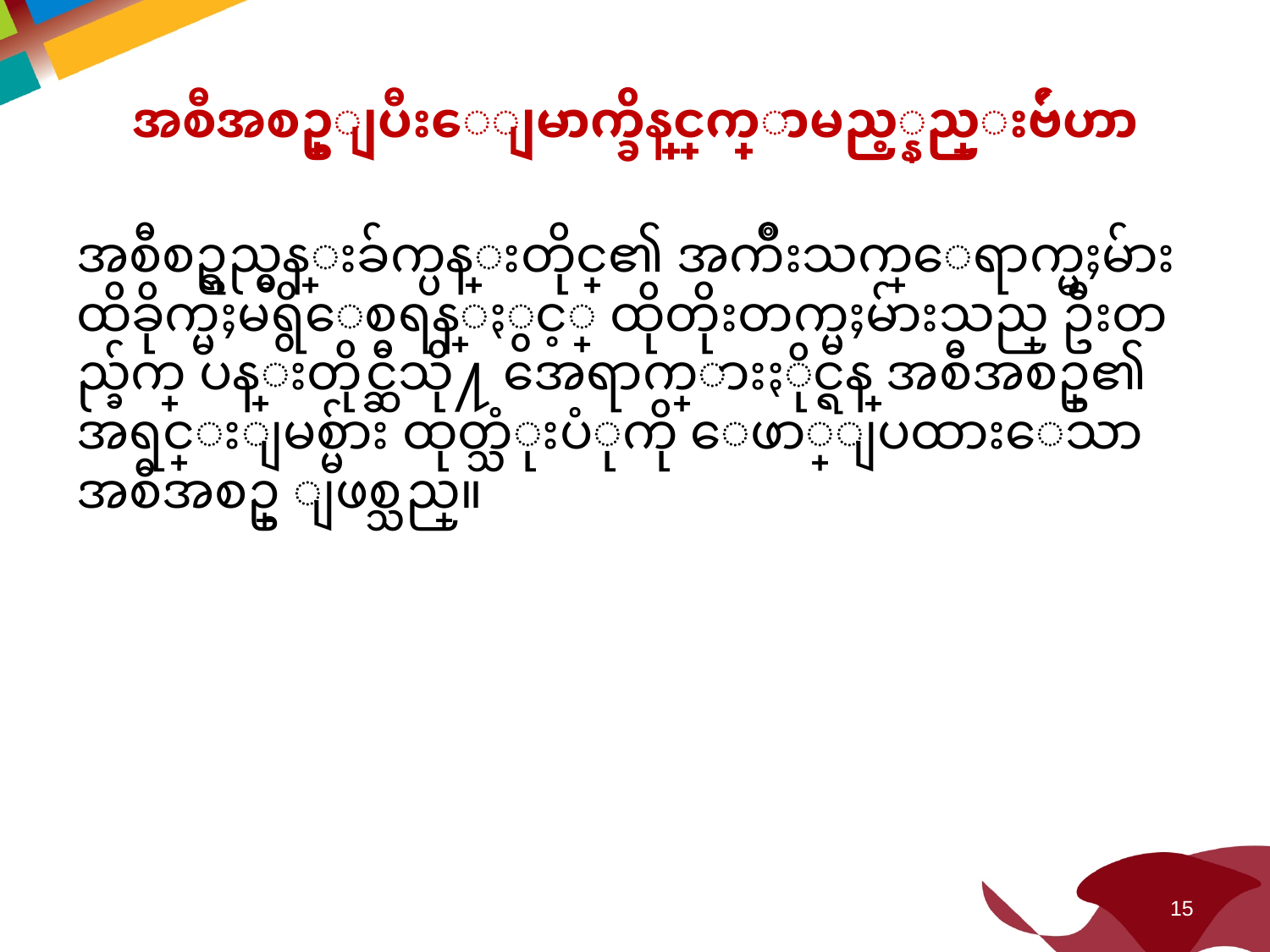

# အစီအစဥ္ျပီးေျမာက္ခ်ိန္တြင္ထြက္ခြာမည့္နည္းဗ်ဴဟာ
အစီစဥ္ရည္မွန္းခ်က္ပန္းတိုင္၏ အက်ိဳးသက္ေရာက္မႈမ်ား ထိခိုက္မႈမရွိေစရန္ႏွင့္ ထိုတိုးတက္မႈမ်ားသည္ ဦးတည္ခ်က္ ပန္းတိုင္ဆီသို႔ အေရာက္သြားႏိုင္ရန္ အစီအစဥ္၏ အရင္းျမစ္မ်ား ထုတ္သံုးပံုကို ေဖာ္ျပထားေသာ အစီအစဥ္ ျဖစ္သည္။

15